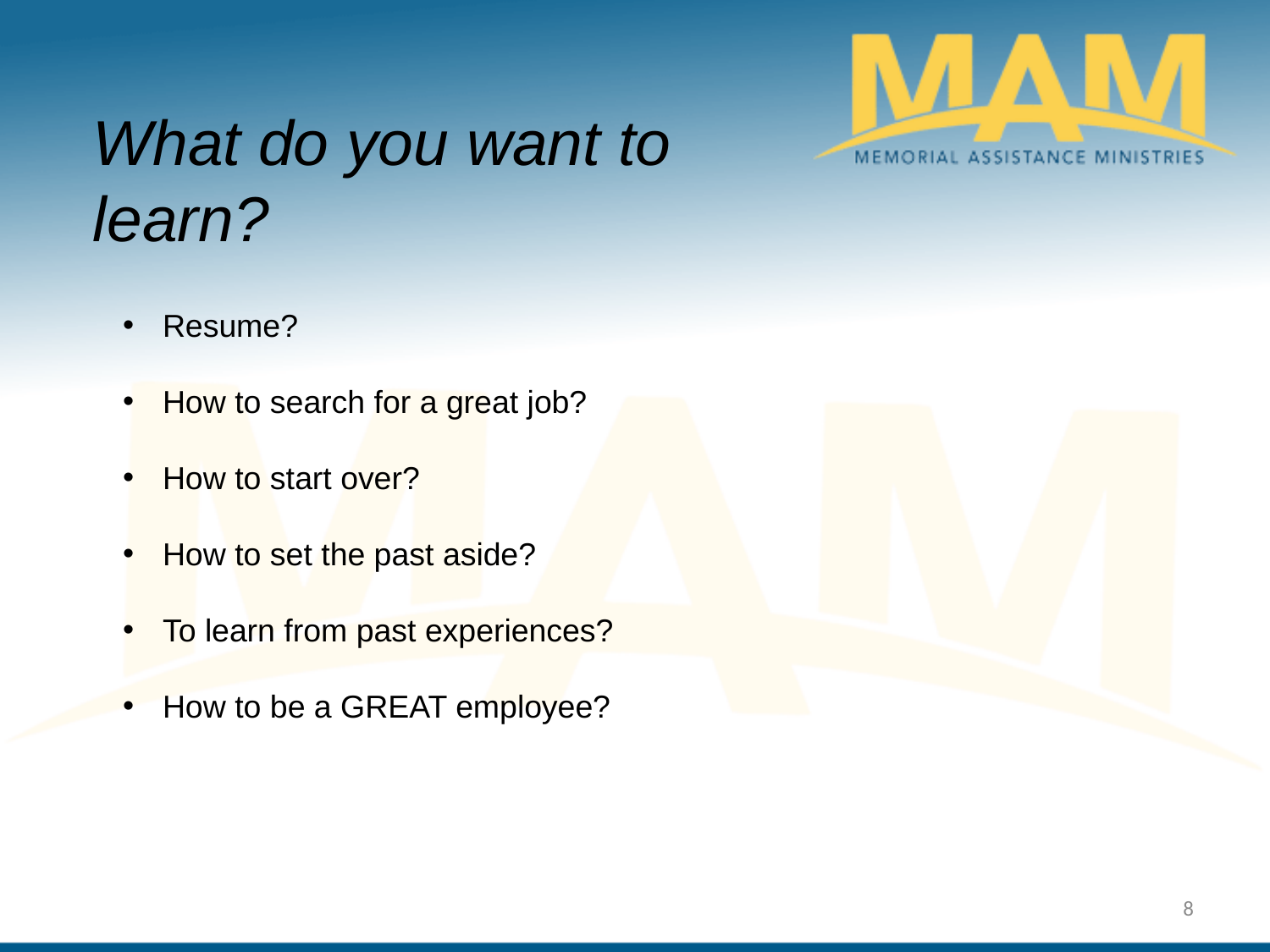

What do you want to learn?
Resume?

How to search for a great job?

How to start over?

How to set the past aside?

To learn from past experiences?

How to be a GREAT employee?

8